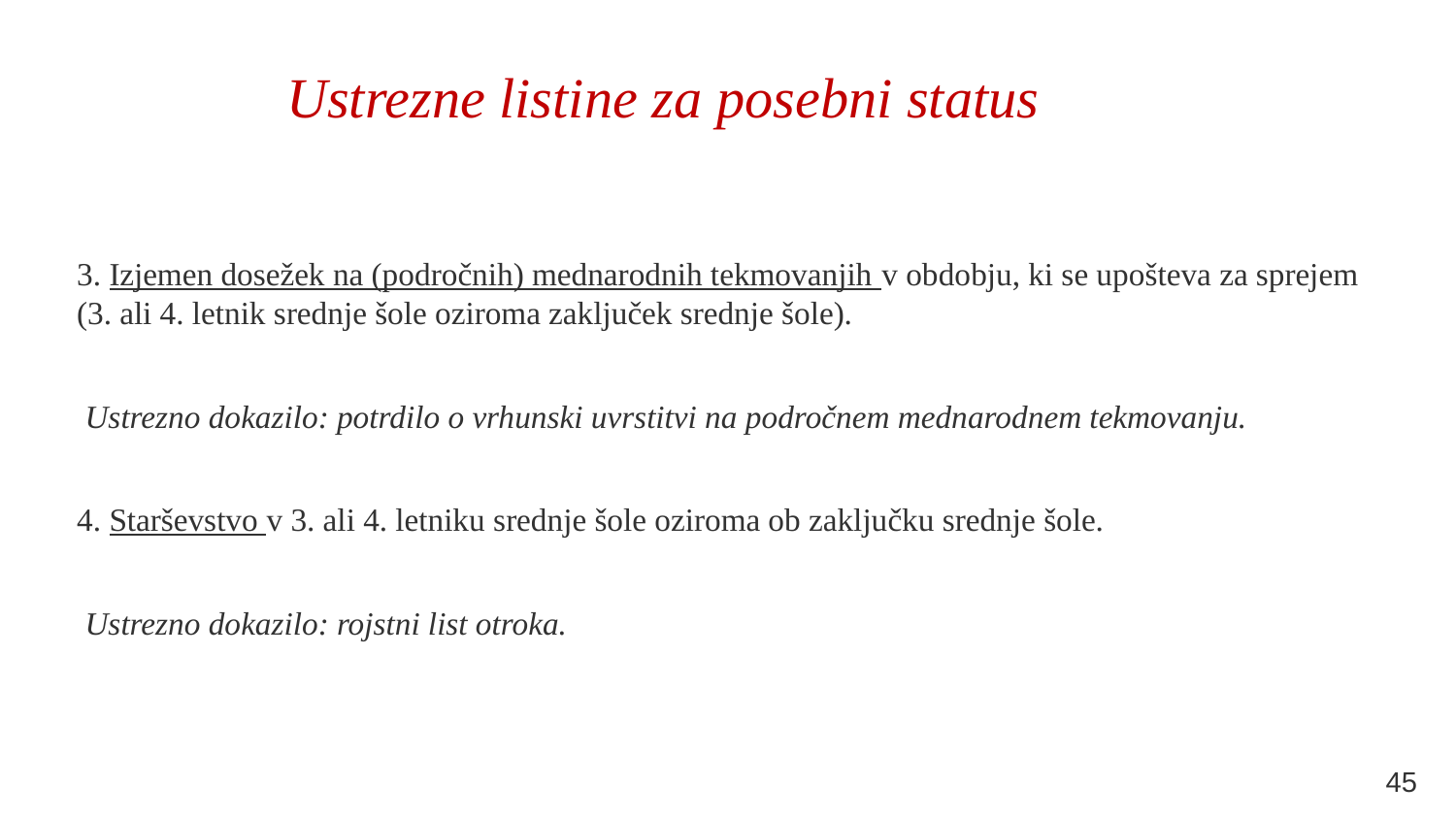

# Ustrezne listine za posebni status
3. Izjemen dosežek na (področnih) mednarodnih tekmovanjih v obdobju, ki se upošteva za sprejem (3. ali 4. letnik srednje šole oziroma zaključek srednje šole).

 Ustrezno dokazilo: potrdilo o vrhunski uvrstitvi na področnem mednarodnem tekmovanju.

4. Starševstvo v 3. ali 4. letniku srednje šole oziroma ob zaključku srednje šole.

 Ustrezno dokazilo: rojstni list otroka.

45